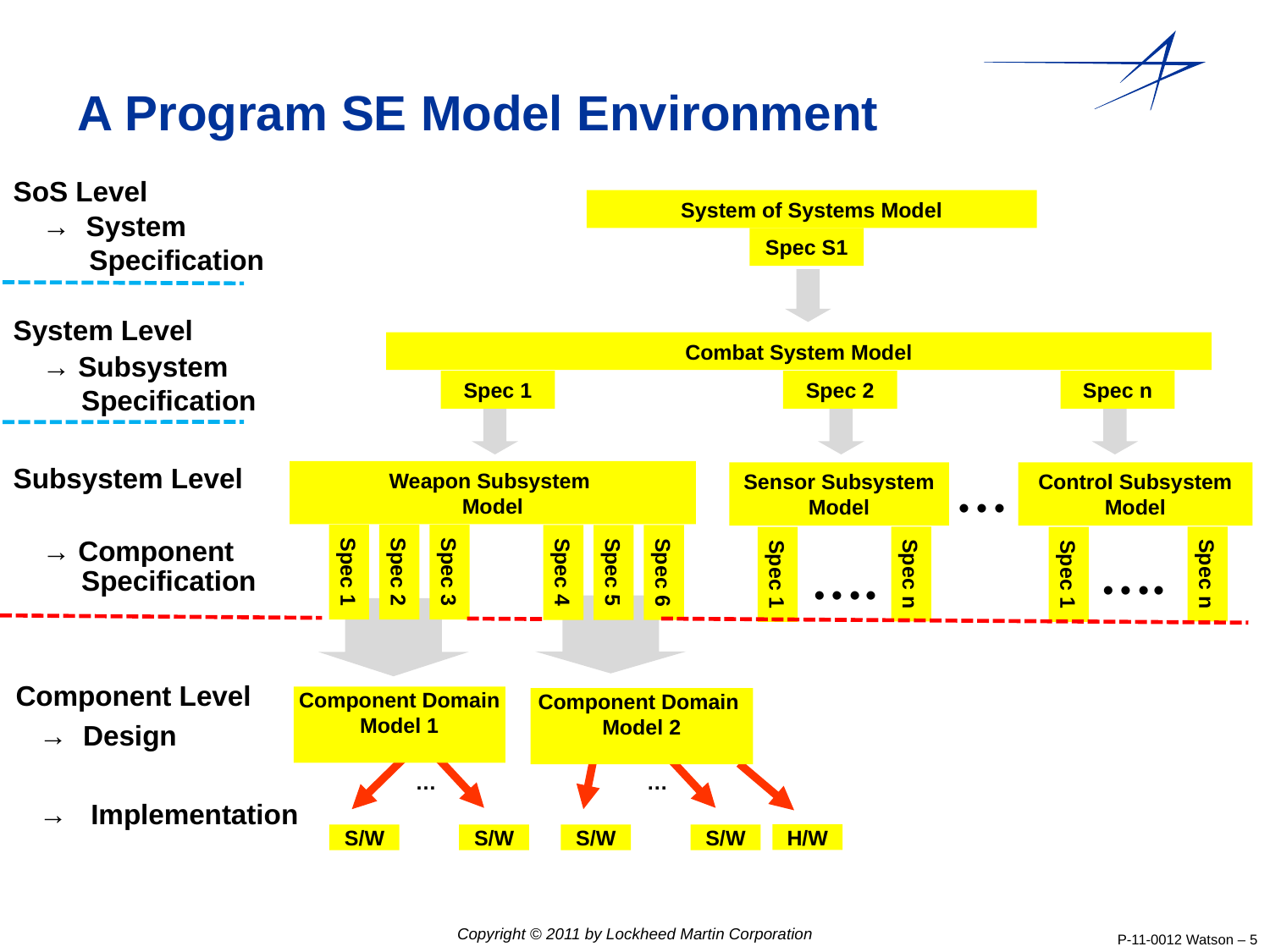

# A Program SE Model Environment
SoS Level
System of Systems Model
→  System
      Specification
Spec S1

System Level
Combat System Model
→ Subsystem
     Specification
Spec 1
Spec 2
Spec n

...
Subsystem Level
Weapon Subsystem
Model
Sensor Subsystem Model
Control Subsystem Model
….
….
Spec 1
Spec 2
Spec 3
Spec 4
Spec 5
Spec 6
Spec n
Spec n
Spec 1
Spec 1
→ Component
     Specification

Component Level
   →  Design

   →   Implementation
Component Domain Model 1

Component Domain
Model 2

…

H/W
S/W
S/W

…
S/W
S/W